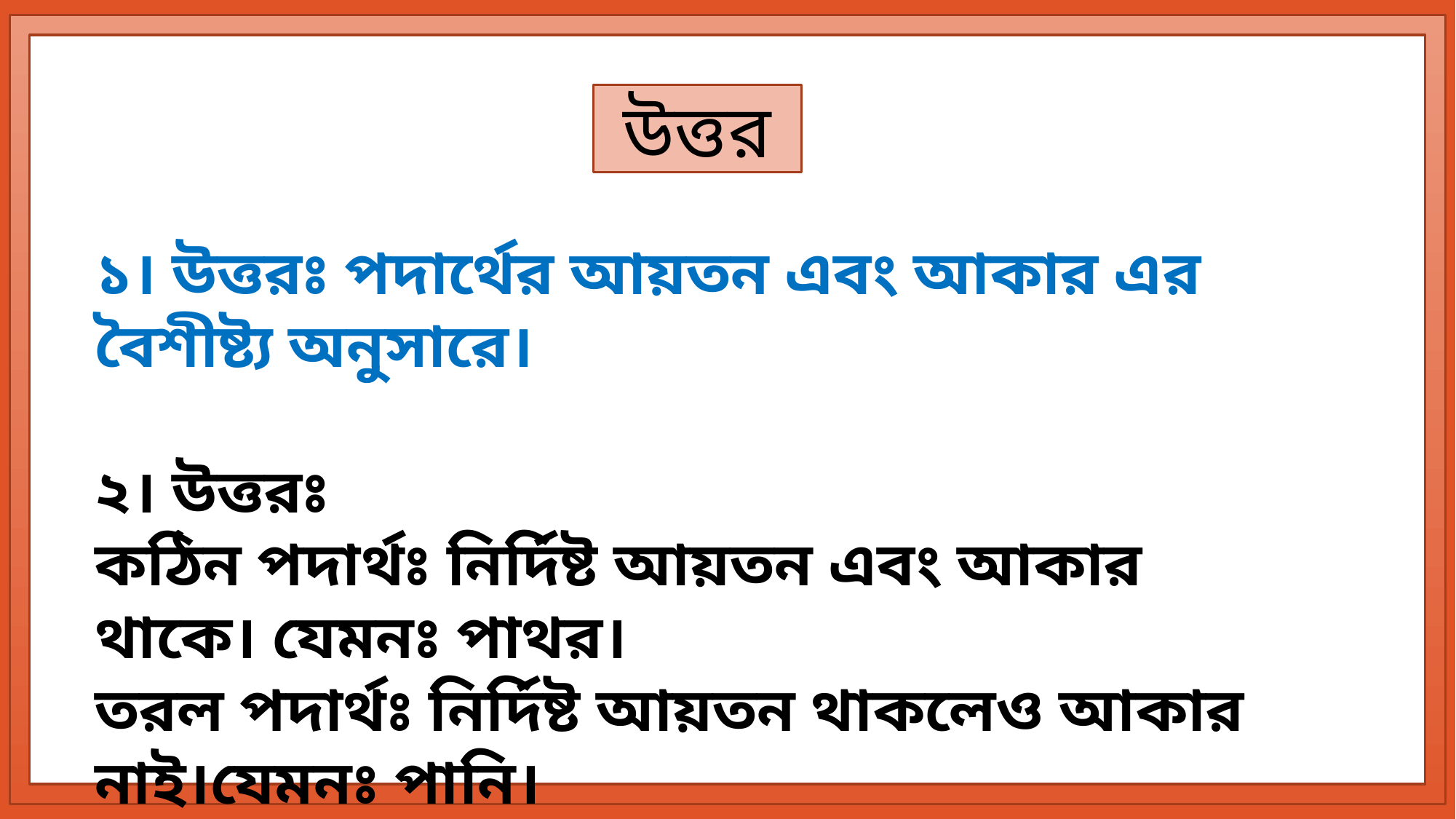

উত্তর
১। উত্তরঃ পদার্থের আয়তন এবং আকার এর বৈশীষ্ট্য অনুসারে।

২। উত্তরঃ
কঠিন পদার্থঃ নির্দিষ্ট আয়তন এবং আকার থাকে। যেমনঃ পাথর।
তরল পদার্থঃ নির্দিষ্ট আয়তন থাকলেও আকার নাই।যেমনঃ পানি।
গ্যাসঃ নির্দিষ্ট আয়তন এবং আকার। যেমনঃ বায়ু।